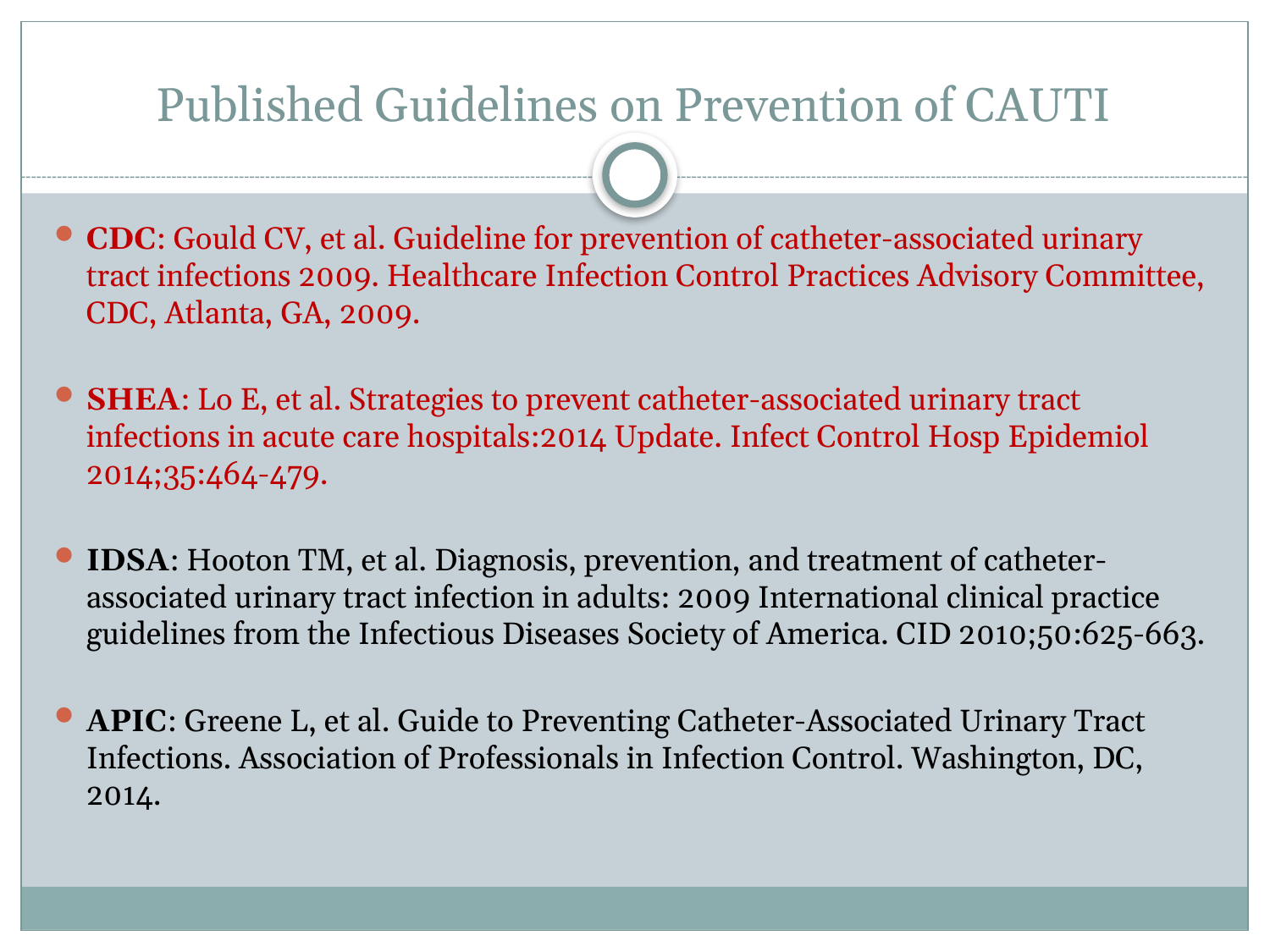

# Published Guidelines on Prevention of CAUTI
CDC: Gould CV, et al. Guideline for prevention of catheter-associated urinary tract infections 2009. Healthcare Infection Control Practices Advisory Committee, CDC, Atlanta, GA, 2009.

SHEA: Lo E, et al. Strategies to prevent catheter-associated urinary tract infections in acute care hospitals:2014 Update. Infect Control Hosp Epidemiol 2014;35:464-479.

IDSA: Hooton TM, et al. Diagnosis, prevention, and treatment of catheter-associated urinary tract infection in adults: 2009 International clinical practice guidelines from the Infectious Diseases Society of America. CID 2010;50:625-663.

APIC: Greene L, et al. Guide to Preventing Catheter-Associated Urinary Tract Infections. Association of Professionals in Infection Control. Washington, DC, 2014.